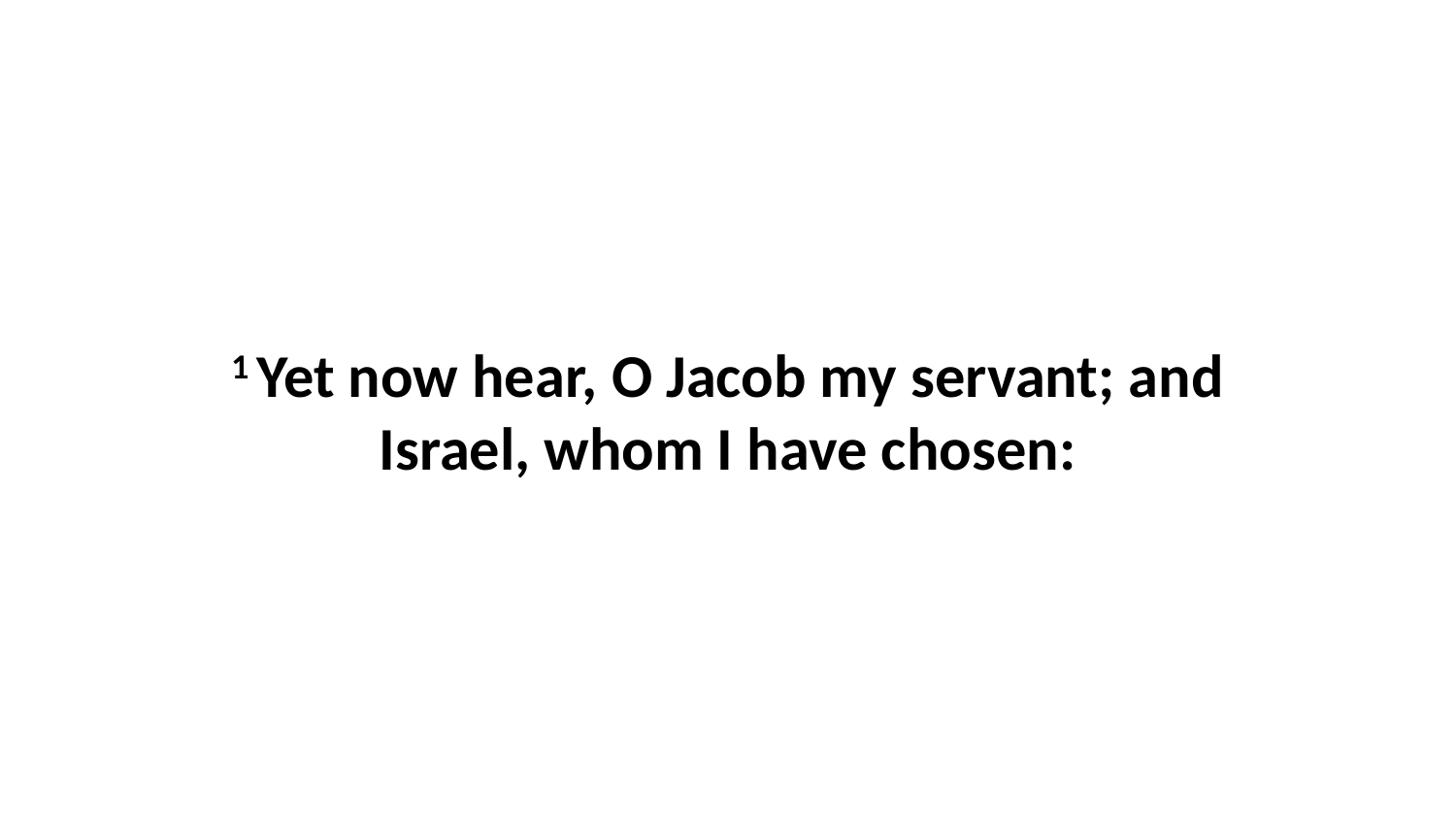

1 Yet now hear, O Jacob my servant; and Israel, whom I have chosen: